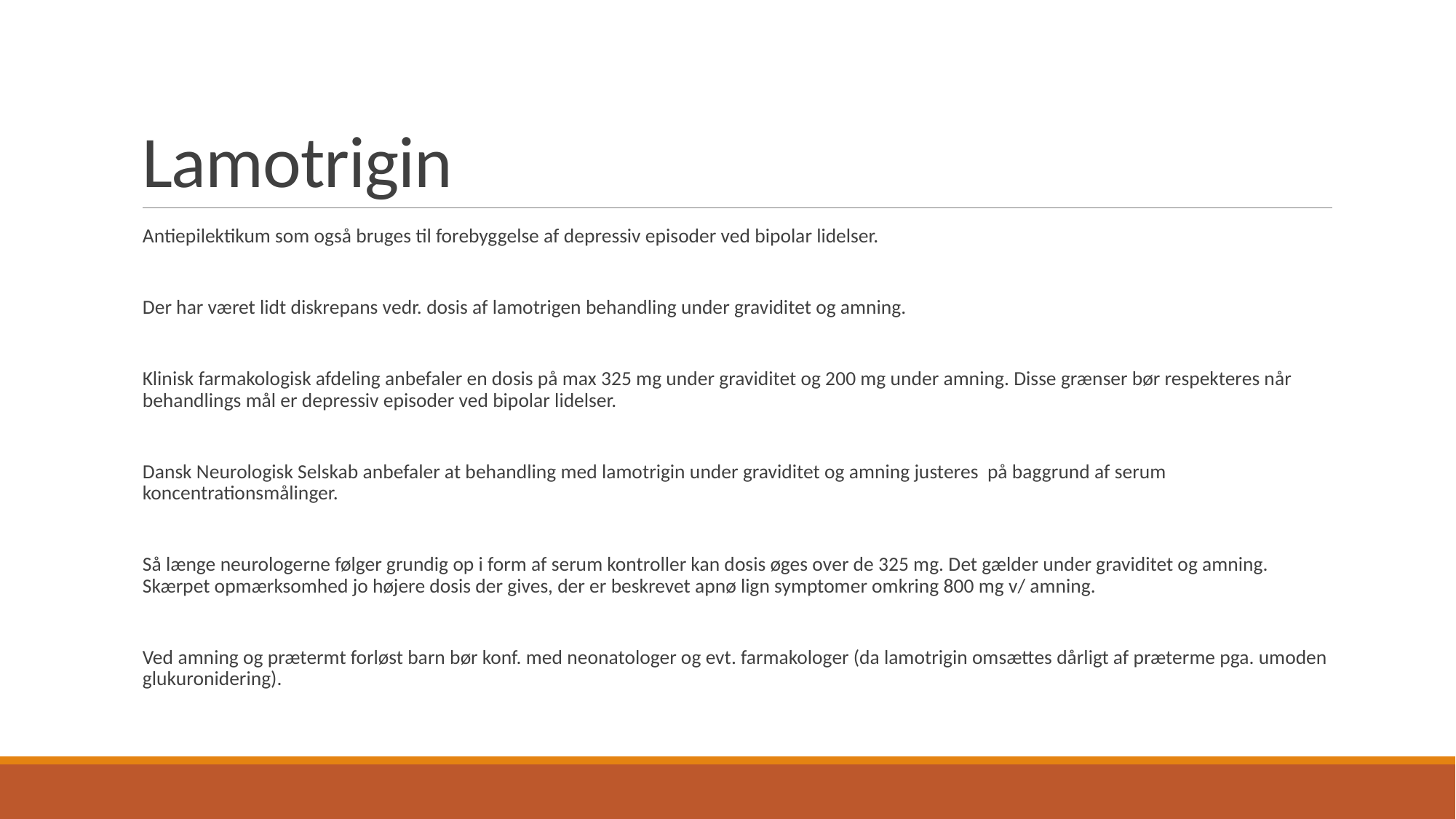

# Lamotrigin
Antiepilektikum som også bruges til forebyggelse af depressiv episoder ved bipolar lidelser.

Der har været lidt diskrepans vedr. dosis af lamotrigen behandling under graviditet og amning.

Klinisk farmakologisk afdeling anbefaler en dosis på max 325 mg under graviditet og 200 mg under amning. Disse grænser bør respekteres når behandlings mål er depressiv episoder ved bipolar lidelser.

Dansk Neurologisk Selskab anbefaler at behandling med lamotrigin under graviditet og amning justeres  på baggrund af serum koncentrationsmålinger.

Så længe neurologerne følger grundig op i form af serum kontroller kan dosis øges over de 325 mg. Det gælder under graviditet og amning. Skærpet opmærksomhed jo højere dosis der gives, der er beskrevet apnø lign symptomer omkring 800 mg v/ amning.

Ved amning og prætermt forløst barn bør konf. med neonatologer og evt. farmakologer (da lamotrigin omsættes dårligt af præterme pga. umoden glukuronidering).